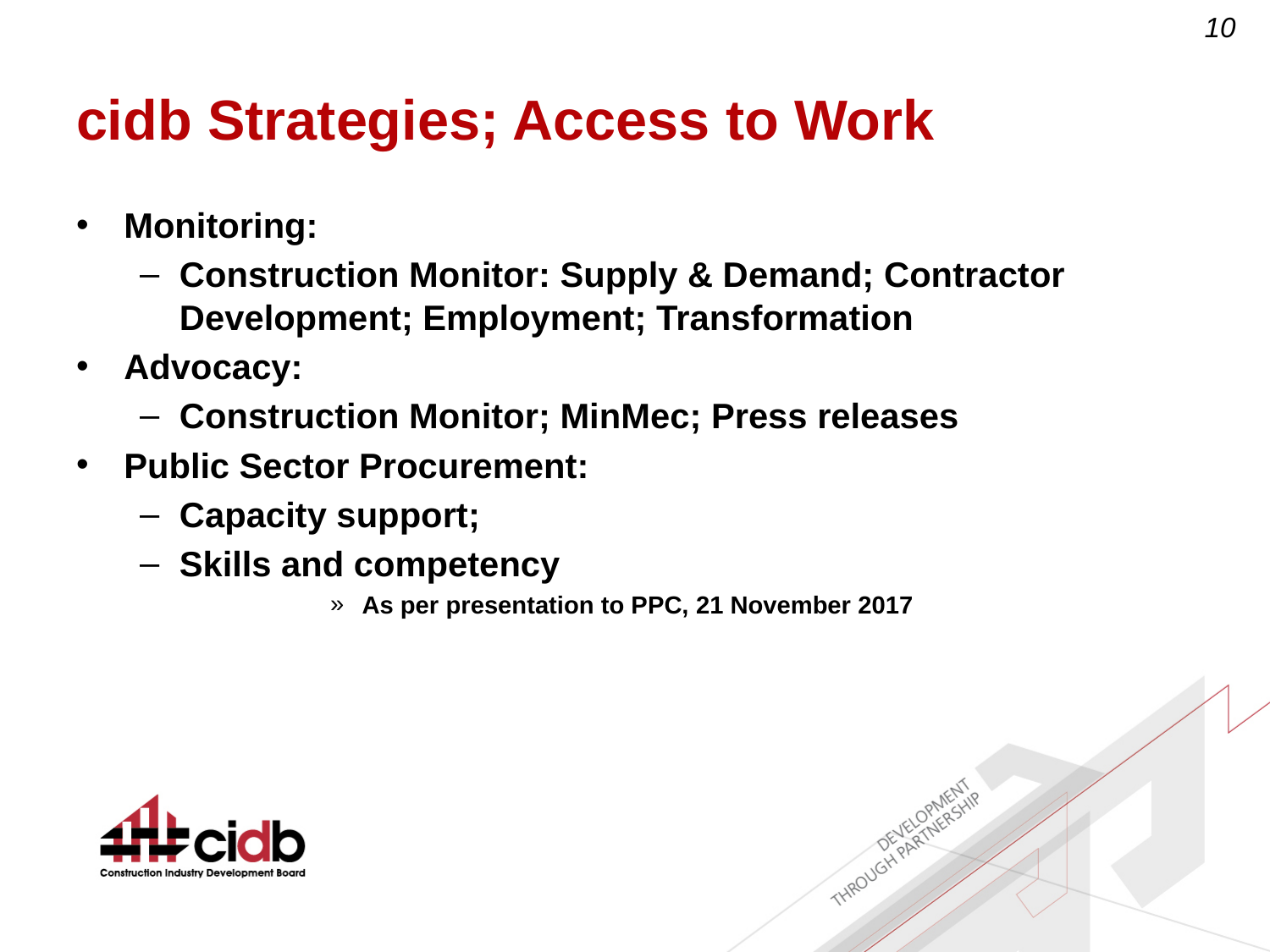

# cidb Strategies; Access to Work
Monitoring:
Construction Monitor: Supply & Demand; Contractor Development; Employment; Transformation
Advocacy:
Construction Monitor; MinMec; Press releases
Public Sector Procurement:
Capacity support;
Skills and competency
As per presentation to PPC, 21 November 2017